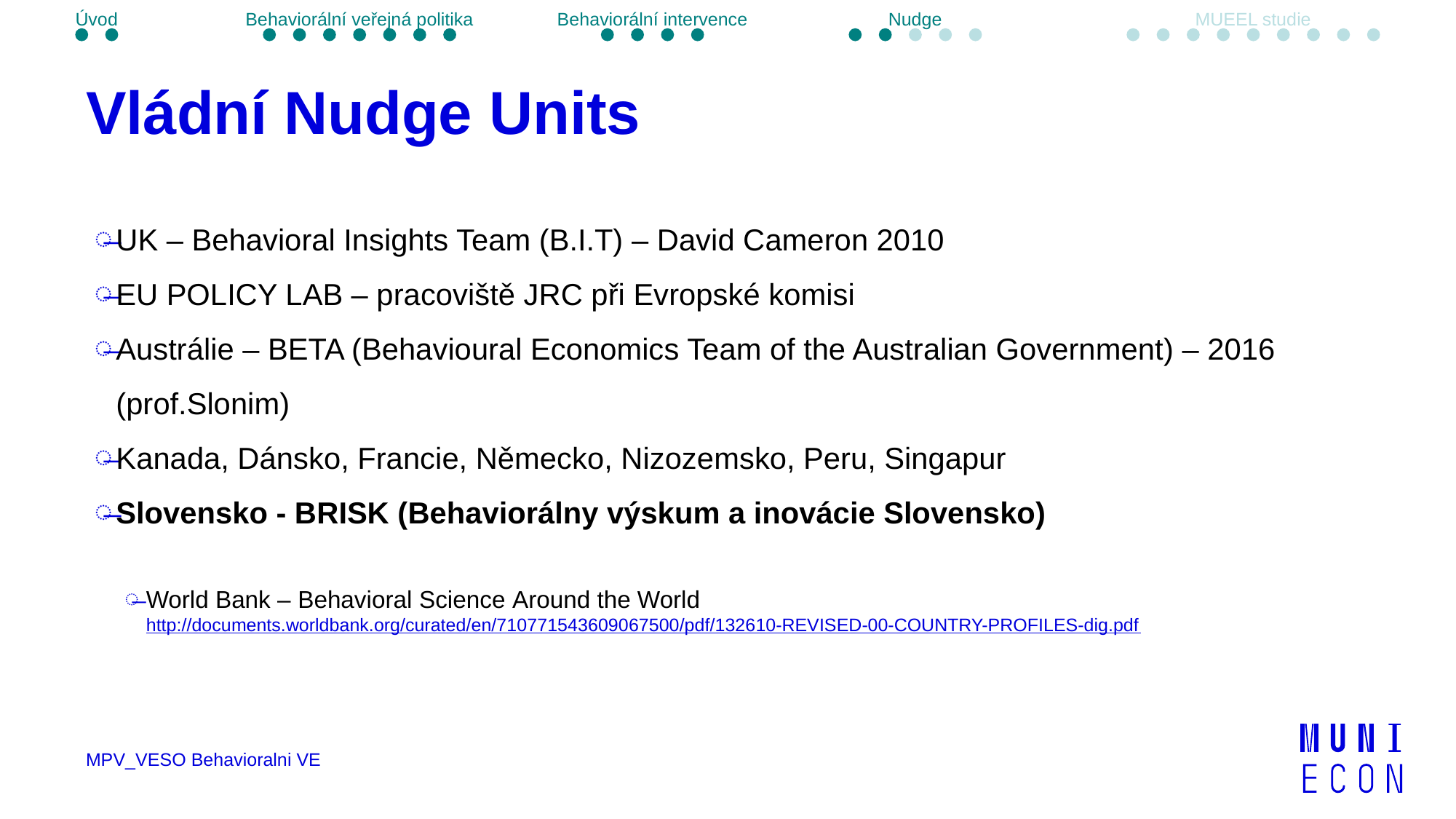

Úvod
Behaviorální veřejná politika
Behaviorální intervence
Nudge
MUEEL studie

# Vládní Nudge Units
UK – Behavioral Insights Team (B.I.T) – David Cameron 2010
EU POLICY LAB – pracoviště JRC při Evropské komisi
Austrálie – BETA (Behavioural Economics Team of the Australian Government) – 2016 (prof.Slonim)
Kanada, Dánsko, Francie, Německo, Nizozemsko, Peru, Singapur
Slovensko - BRISK (Behaviorálny výskum a inovácie Slovensko)

World Bank – Behavioral Science Around the World
http://documents.worldbank.org/curated/en/710771543609067500/pdf/132610-REVISED-00-COUNTRY-PROFILES-dig.pdf
MPV_VESO Behavioralni VE